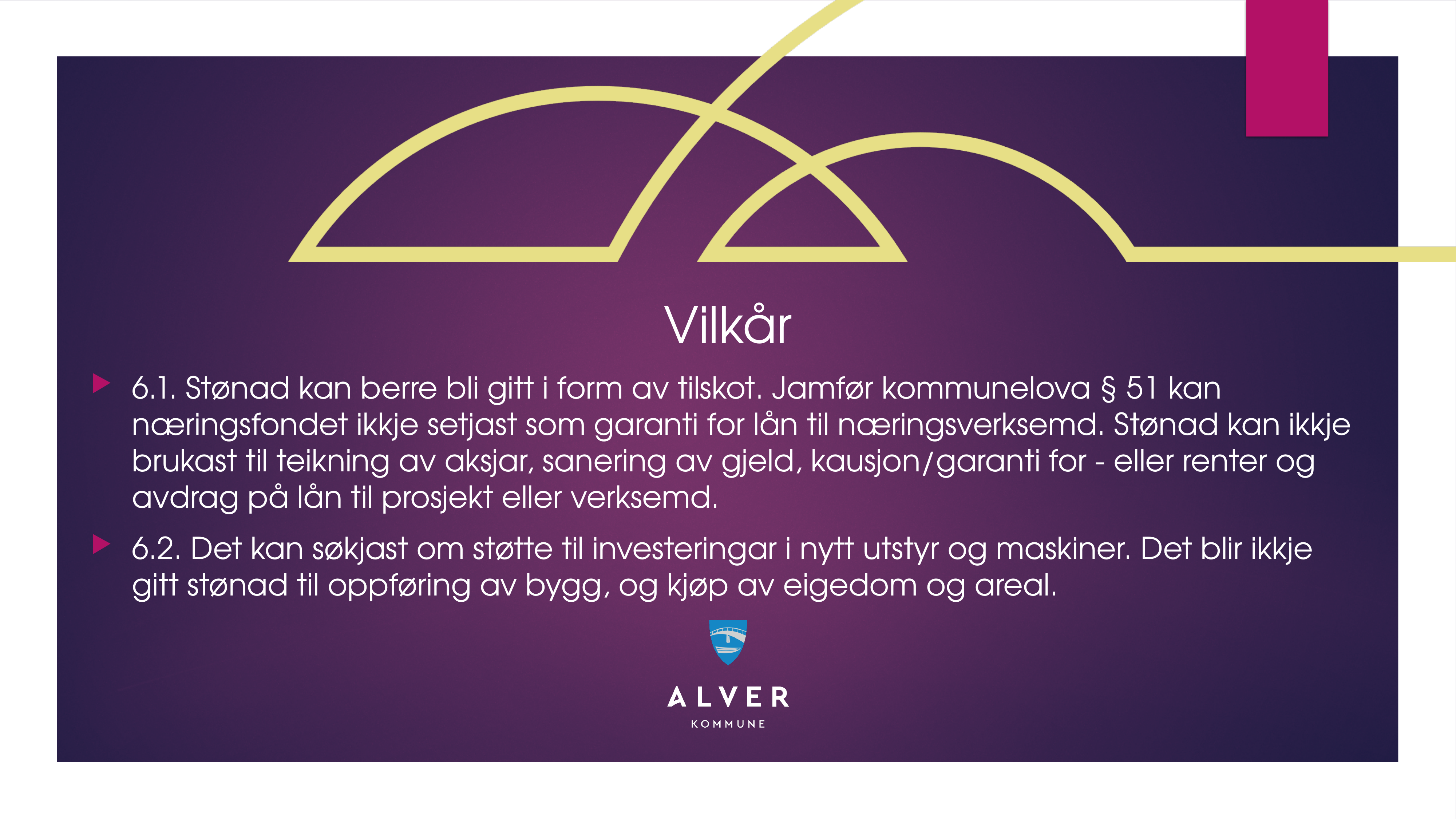

Vilkår
6.1. Stønad kan berre bli gitt i form av tilskot. Jamfør kommunelova § 51 kan næringsfondet ikkje setjast som garanti for lån til næringsverksemd. Stønad kan ikkje brukast til teikning av aksjar, sanering av gjeld, kausjon/garanti for - eller renter og avdrag på lån til prosjekt eller verksemd.
6.2. Det kan søkjast om støtte til investeringar i nytt utstyr og maskiner. Det blir ikkje gitt stønad til oppføring av bygg, og kjøp av eigedom og areal.